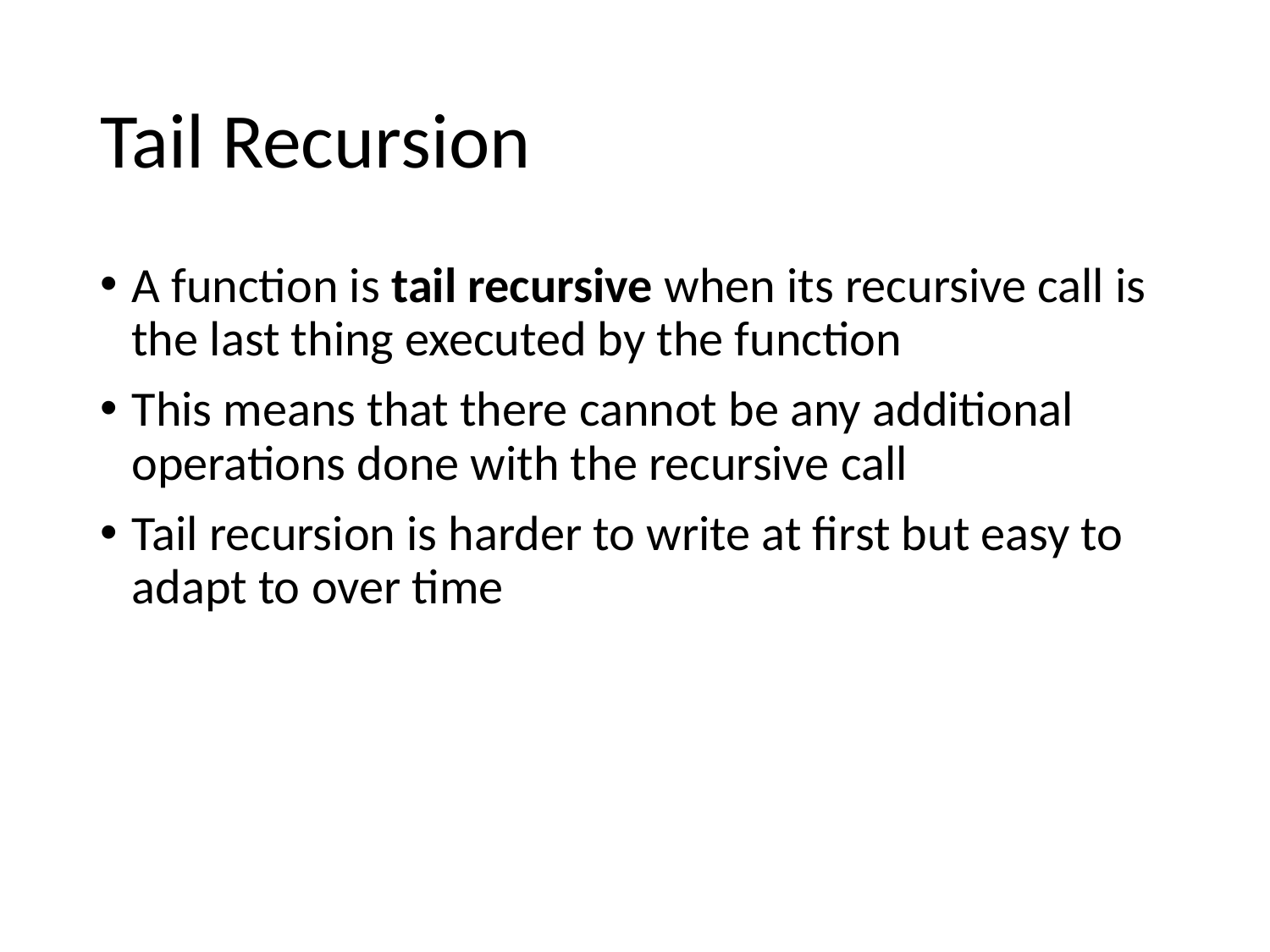

# Tail Recursion
A function is tail recursive when its recursive call is the last thing executed by the function
This means that there cannot be any additional operations done with the recursive call
Tail recursion is harder to write at first but easy to adapt to over time